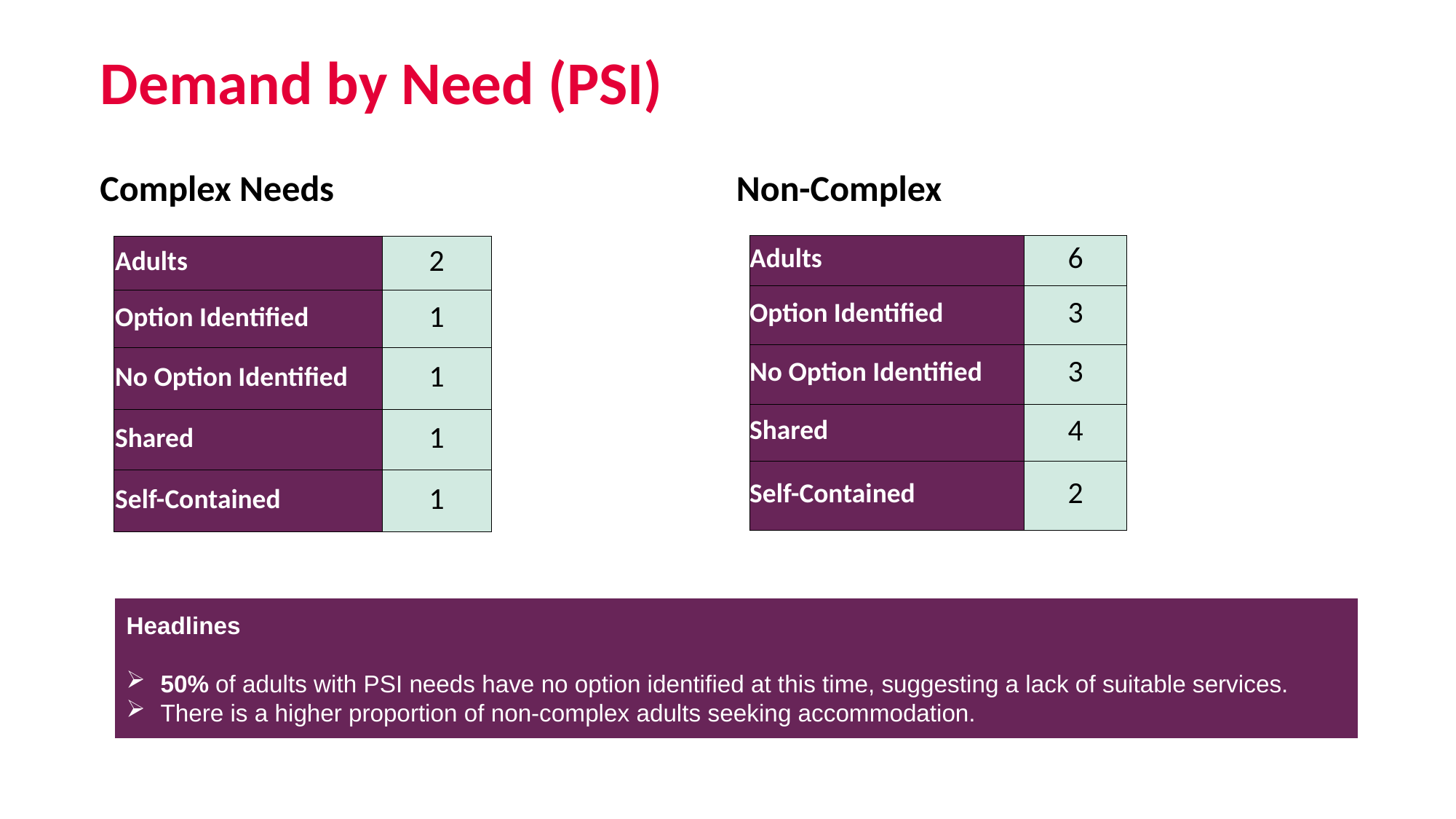

# Demand by Need (PSI)
Complex Needs
Non-Complex
| Adults | 6 |
| --- | --- |
| Option Identified | 3 |
| No Option Identified | 3 |
| Shared | 4 |
| Self-Contained | 2 |
| Adults | 2 |
| --- | --- |
| Option Identified | 1 |
| No Option Identified | 1 |
| Shared | 1 |
| Self-Contained | 1 |
Headlines

50% of adults with PSI needs have no option identified at this time, suggesting a lack of suitable services.
There is a higher proportion of non-complex adults seeking accommodation.